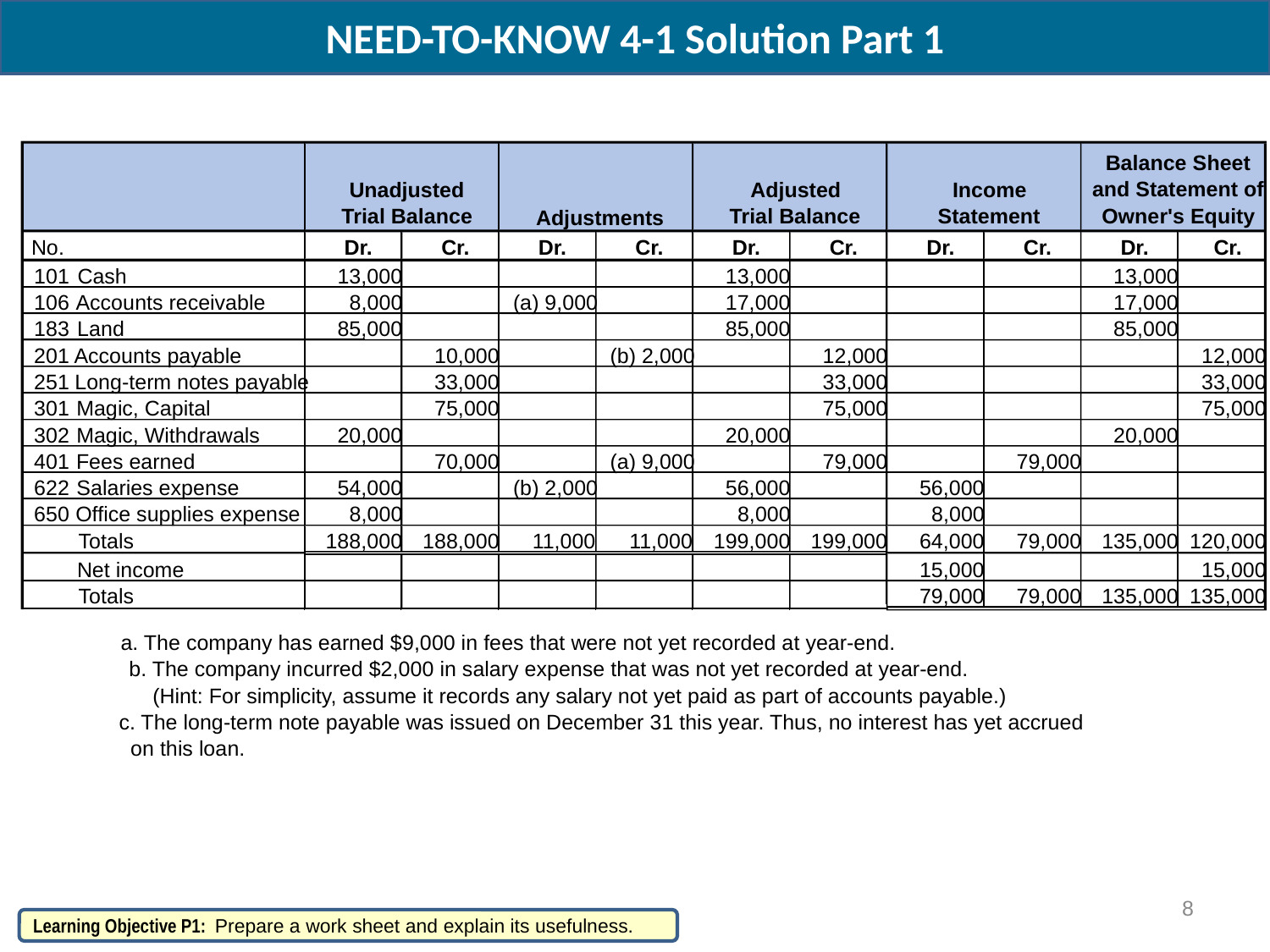

NEED-TO-KNOW 4-1 Solution Part 1

Balance Sheet
and Statement of
Unadjusted
Adjusted
Income
Trial Balance
Trial Balance
Statement
Owner's Equity
Adjustments

No.
Dr.
Cr.
Dr.
Cr.
Dr.
Cr.
Dr.
Cr.
Dr.
Cr.

101
Cash
13,000
13,000
13,000

106
Accounts receivable
8,000
(a) 9,000
17,000
17,000

183
Land
85,000
85,000
85,000

201
Accounts payable
10,000
(b) 2,000
12,000
12,000

251
Long-term notes payable
33,000
33,000
33,000

301
Magic, Capital
75,000
75,000
75,000

302
Magic, Withdrawals
20,000
20,000
20,000

401
Fees earned
70,000
(a) 9,000
79,000
79,000

622
Salaries expense
54,000
(b) 2,000
56,000
56,000

650
Office supplies expense
8,000
8,000
8,000

Totals
188,000
188,000
11,000
11,000
199,000
199,000
64,000
79,000
135,000
120,000

Net income
15,000
15,000

Totals
79,000
79,000
135,000
135,000

a. The company has earned $9,000 in fees that were not yet recorded at year-end.
b. The company incurred $2,000 in salary expense that was not yet recorded at year-end.
 (Hint: For simplicity, assume it records any salary not yet paid as part of accounts payable.)
c. The long-term note payable was issued on December 31 this year. Thus, no interest has yet accrued
on this loan.
8
Learning Objective P1:  Prepare a work sheet and explain its usefulness.